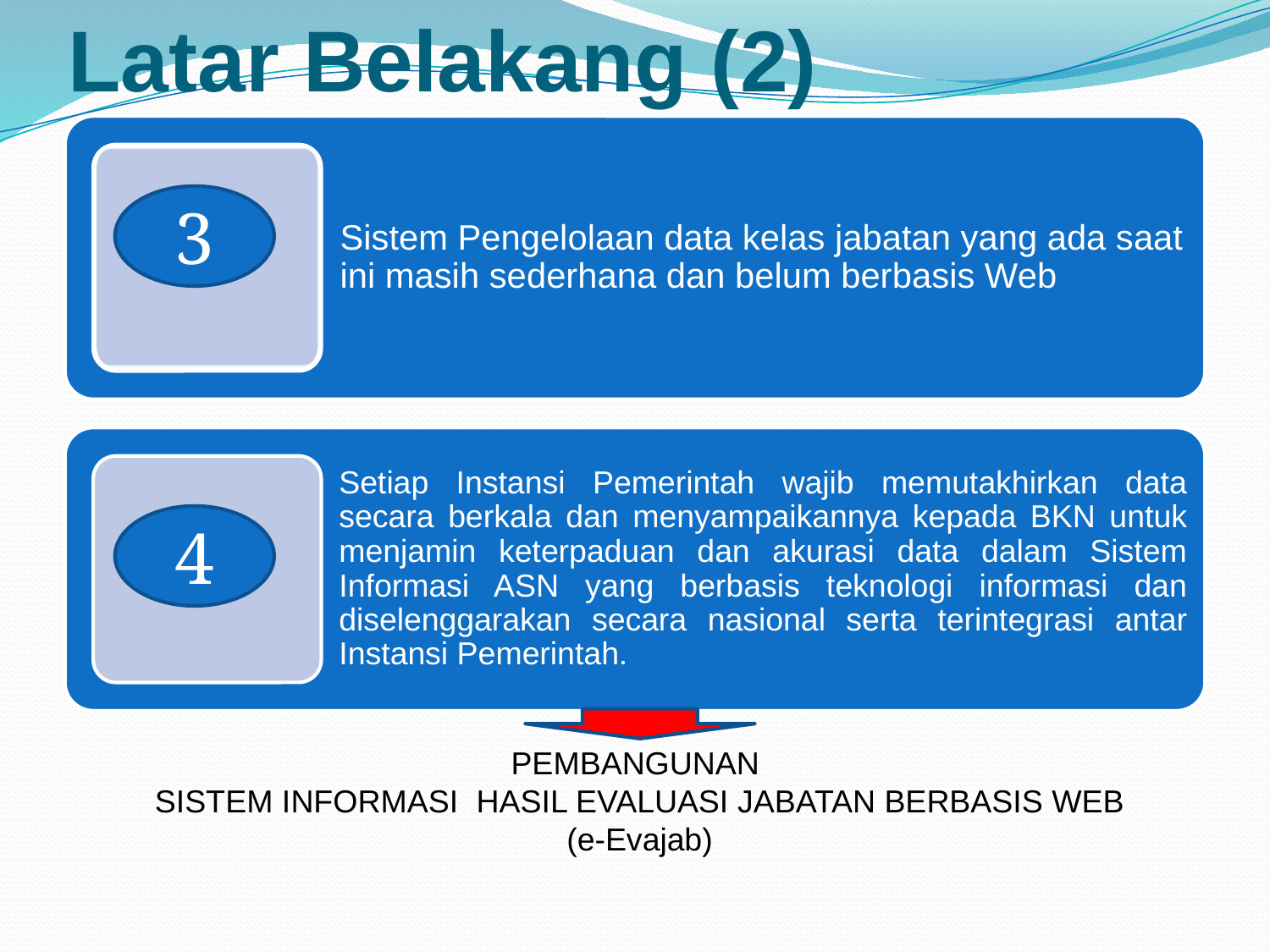

Latar Belakang (2)
Sistem Pengelolaan data kelas jabatan yang ada saat ini masih sederhana dan belum berbasis Web
Setiap Instansi Pemerintah wajib memutakhirkan data secara berkala dan menyampaikannya kepada BKN untuk menjamin keterpaduan dan akurasi data dalam Sistem Informasi ASN yang berbasis teknologi informasi dan diselenggarakan secara nasional serta terintegrasi antar Instansi Pemerintah.
3
4

PEMBANGUNAN
SISTEM INFORMASI  HASIL EVALUASI JABATAN BERBASIS WEB
(e-Evajab)